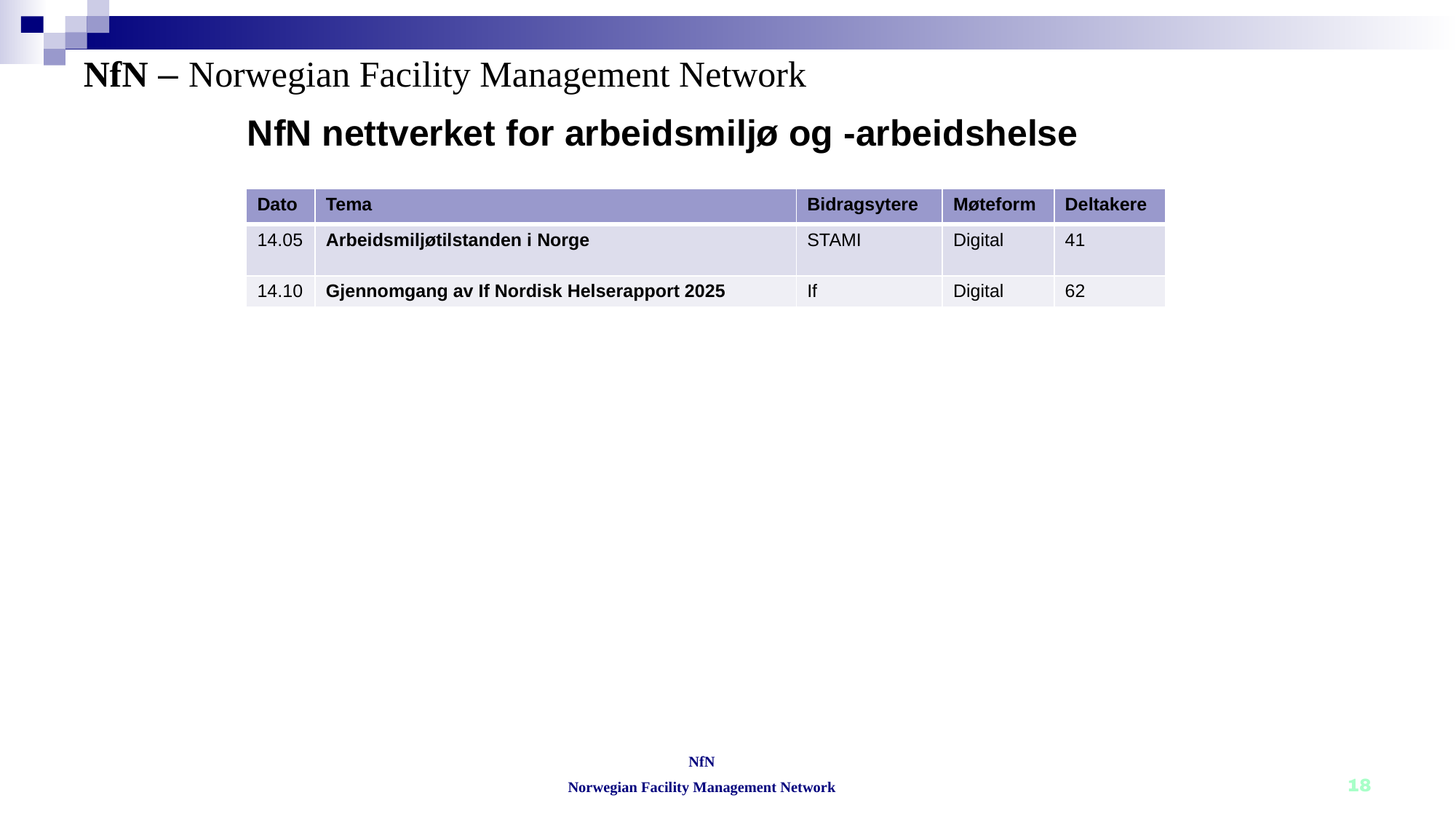

# NfN nettverket for arbeidsmiljø og -arbeidshelse
| Dato | Tema | Bidragsytere | Møteform | Deltakere |
| --- | --- | --- | --- | --- |
| 14.05 | Arbeidsmiljøtilstanden i Norge | STAMI | Digital | 41 |
| 14.10 | Gjennomgang av If Nordisk Helserapport 2025 | If | Digital | 62 |

NfN
Norwegian Facility Management Network
18